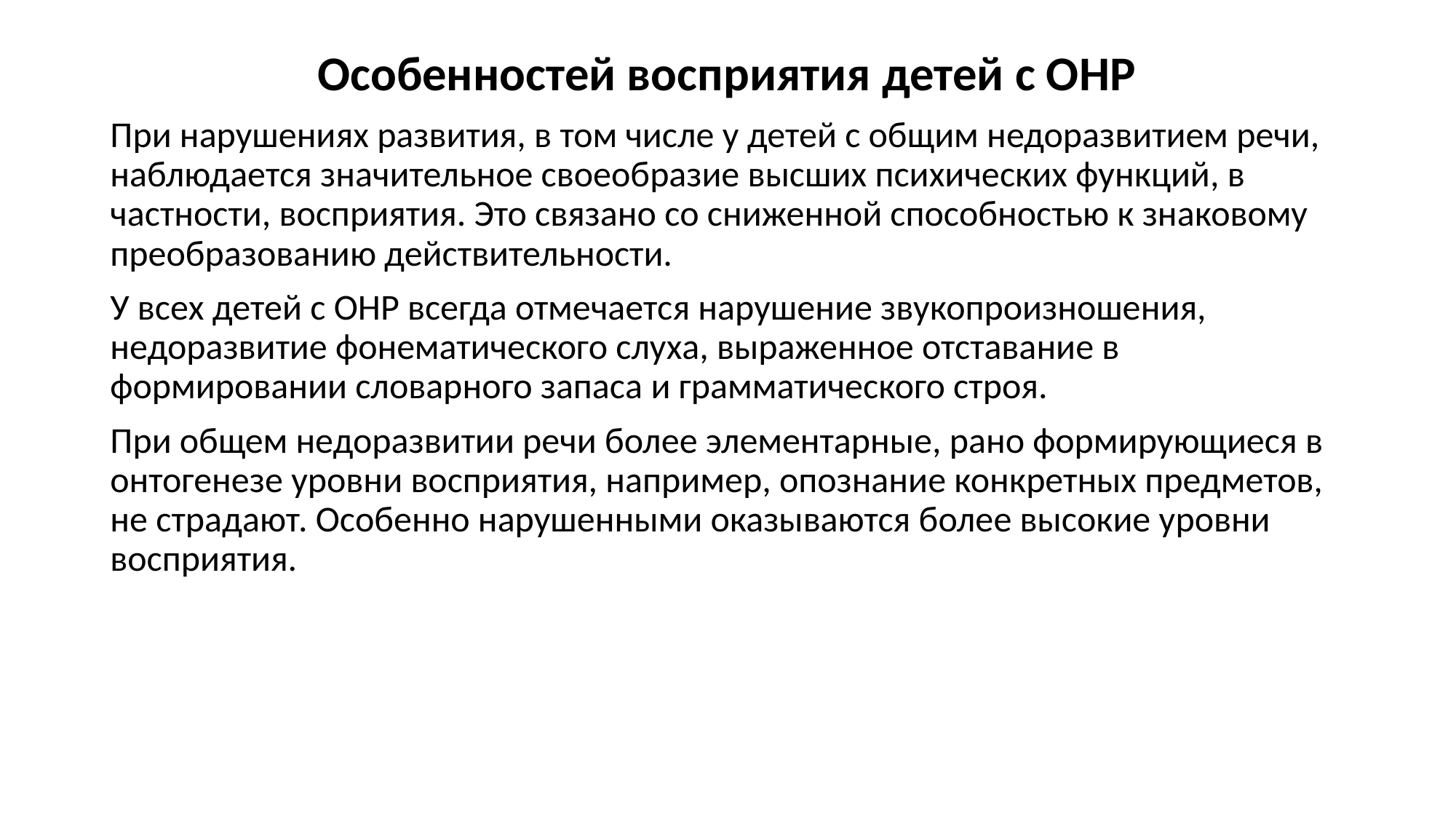

#
Особенностей восприятия детей с ОНР
При нарушениях развития, в том числе у детей с общим недоразвитием речи, наблюдается значительное своеобразие высших психических функций, в частности, восприятия. Это связано со сниженной способностью к знаковому преобразованию действительности.
У всех детей с ОНР всегда отмечается нарушение звукопроизношения, недоразвитие фонематического слуха, выраженное отставание в формировании словарного запаса и грамматического строя.
При общем недоразвитии речи более элементарные, рано формирующиеся в онтогенезе уровни восприятия, например, опознание конкретных предметов, не страдают. Особенно нарушенными оказываются более высокие уровни  восприятия.